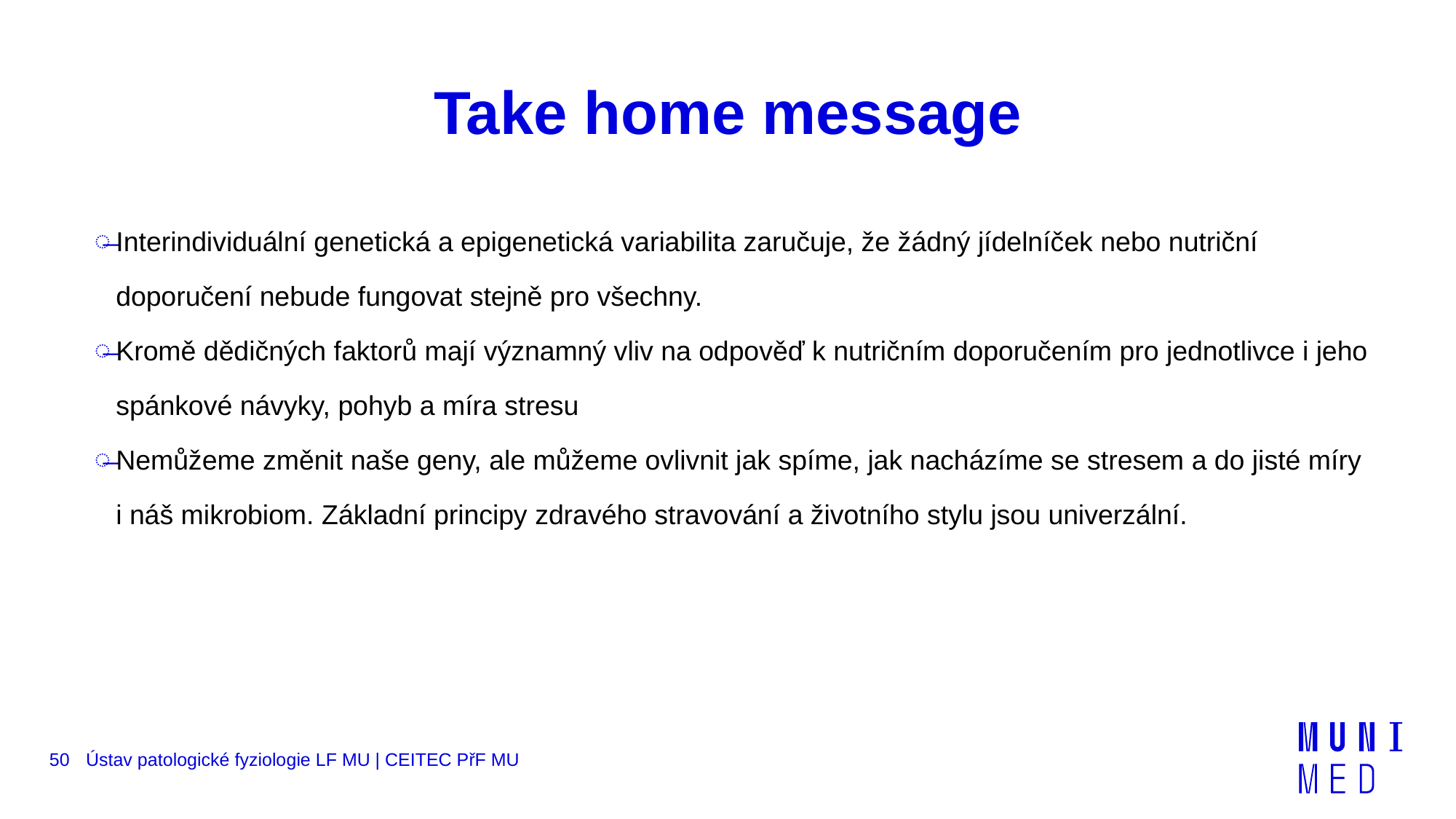

# Take home message
Interindividuální genetická a epigenetická variabilita zaručuje, že žádný jídelníček nebo nutriční doporučení nebude fungovat stejně pro všechny.
Kromě dědičných faktorů mají významný vliv na odpověď k nutričním doporučením pro jednotlivce i jeho spánkové návyky, pohyb a míra stresu
Nemůžeme změnit naše geny, ale můžeme ovlivnit jak spíme, jak nacházíme se stresem a do jisté míry i náš mikrobiom. Základní principy zdravého stravování a životního stylu jsou univerzální.

50
Ústav patologické fyziologie LF MU | CEITEC PřF MU